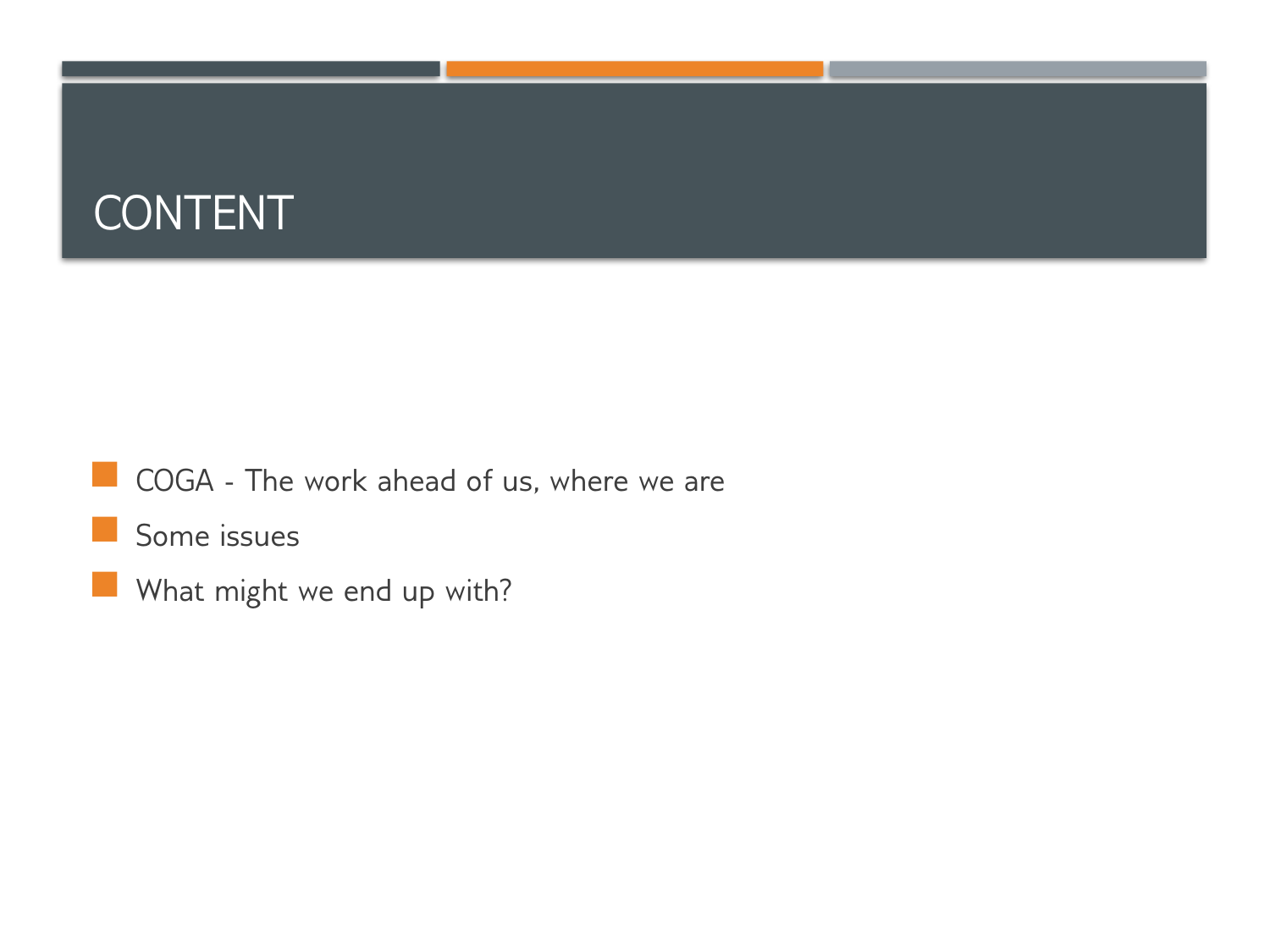

# Content
COGA - The work ahead of us, where we are
Some issues
What might we end up with?